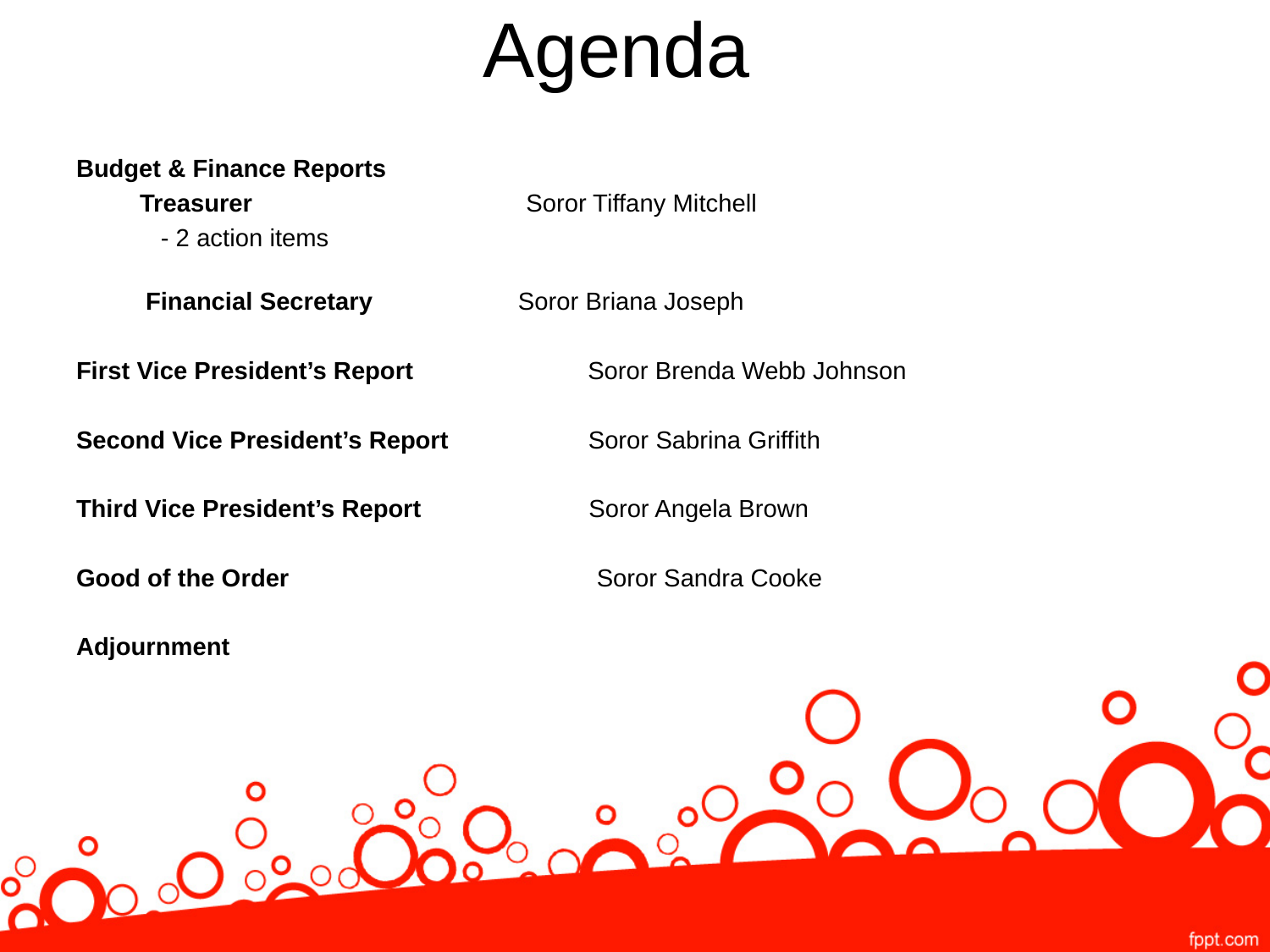

# Agenda
Budget & Finance Reports
Treasurer		                   Soror Tiffany Mitchell
   - 2 action items

  Financial Secretary	                   Soror Briana Joseph

First Vice President’s Report                         Soror Brenda Webb Johnson

Second Vice President’s Report                    Soror Sabrina Griffith

Third Vice President’s Report                        Soror Angela Brown

Good of the Order                                            Soror Sandra Cooke

Adjournment